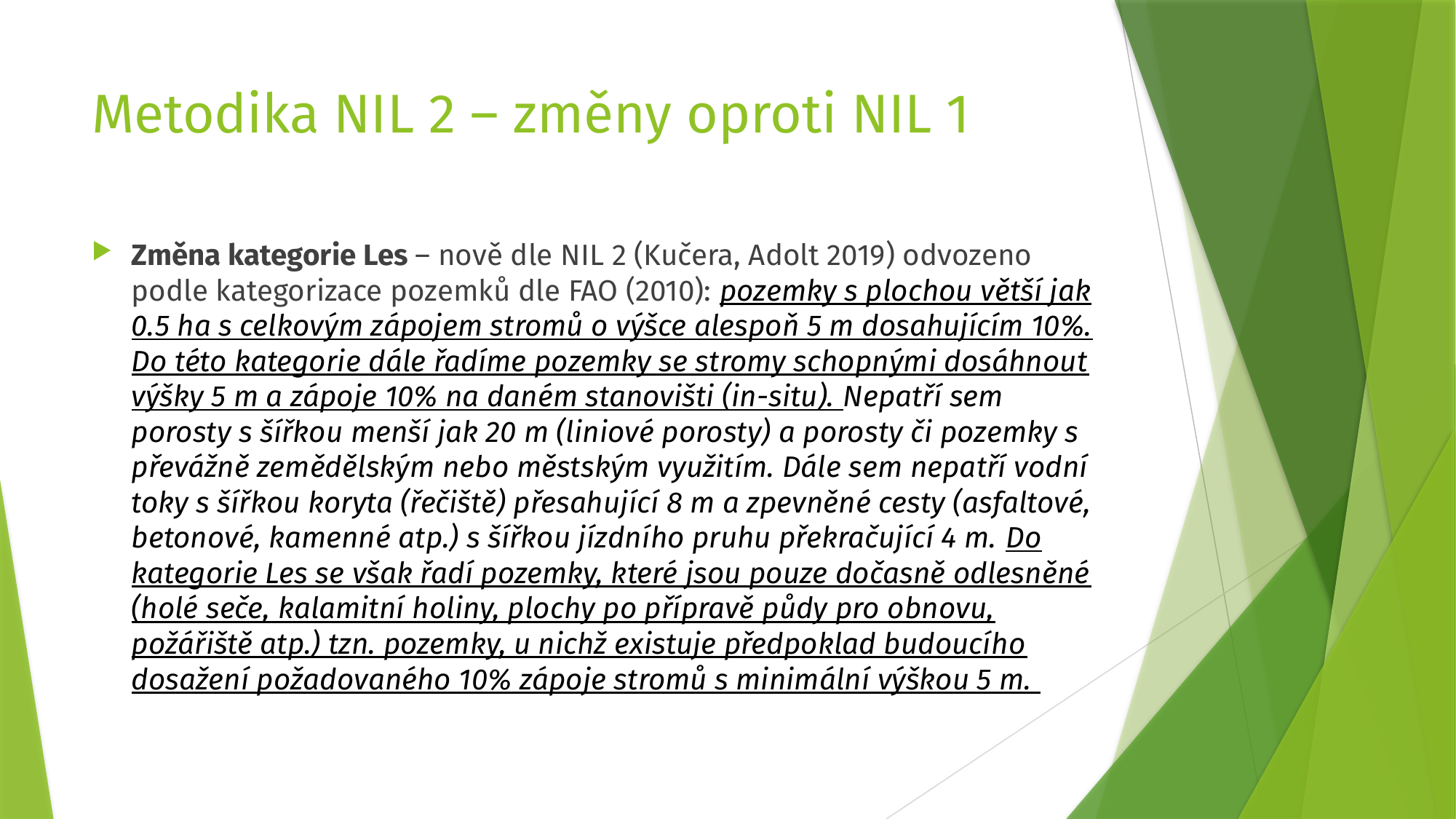

# Metodika NIL 2 – změny oproti NIL 1
Změna kategorie Les – nově dle NIL 2 (Kučera, Adolt 2019) odvozeno podle kategorizace pozemků dle FAO (2010): pozemky s plochou větší jak 0.5 ha s celkovým zápojem stromů o výšce alespoň 5 m dosahujícím 10%. Do této kategorie dále řadíme pozemky se stromy schopnými dosáhnout výšky 5 m a zápoje 10% na daném stanovišti (in-situ). Nepatří sem porosty s šířkou menší jak 20 m (liniové porosty) a porosty či pozemky s převážně zemědělským nebo městským využitím. Dále sem nepatří vodní toky s šířkou koryta (řečiště) přesahující 8 m a zpevněné cesty (asfaltové, betonové, kamenné atp.) s šířkou jízdního pruhu překračující 4 m. Do kategorie Les se však řadí pozemky, které jsou pouze dočasně odlesněné (holé seče, kalamitní holiny, plochy po přípravě půdy pro obnovu, požářiště atp.) tzn. pozemky, u nichž existuje předpoklad budoucího dosažení požadovaného 10% zápoje stromů s minimální výškou 5 m.